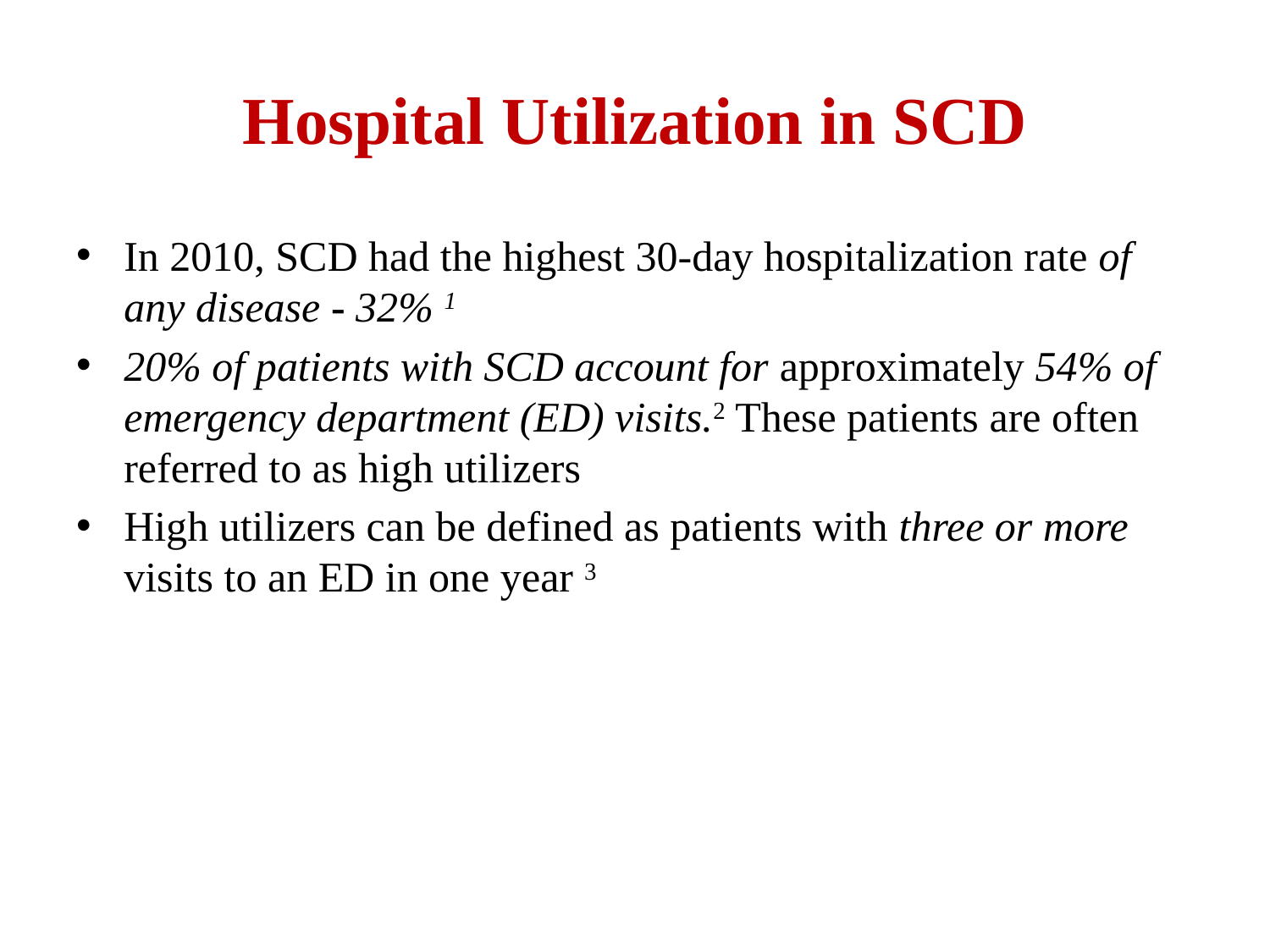

# Hospital Utilization in SCD
In 2010, SCD had the highest 30-day hospitalization rate of any disease - 32% 1
20% of patients with SCD account for approximately 54% of emergency department (ED) visits.2 These patients are often referred to as high utilizers
High utilizers can be defined as patients with three or more visits to an ED in one year 3